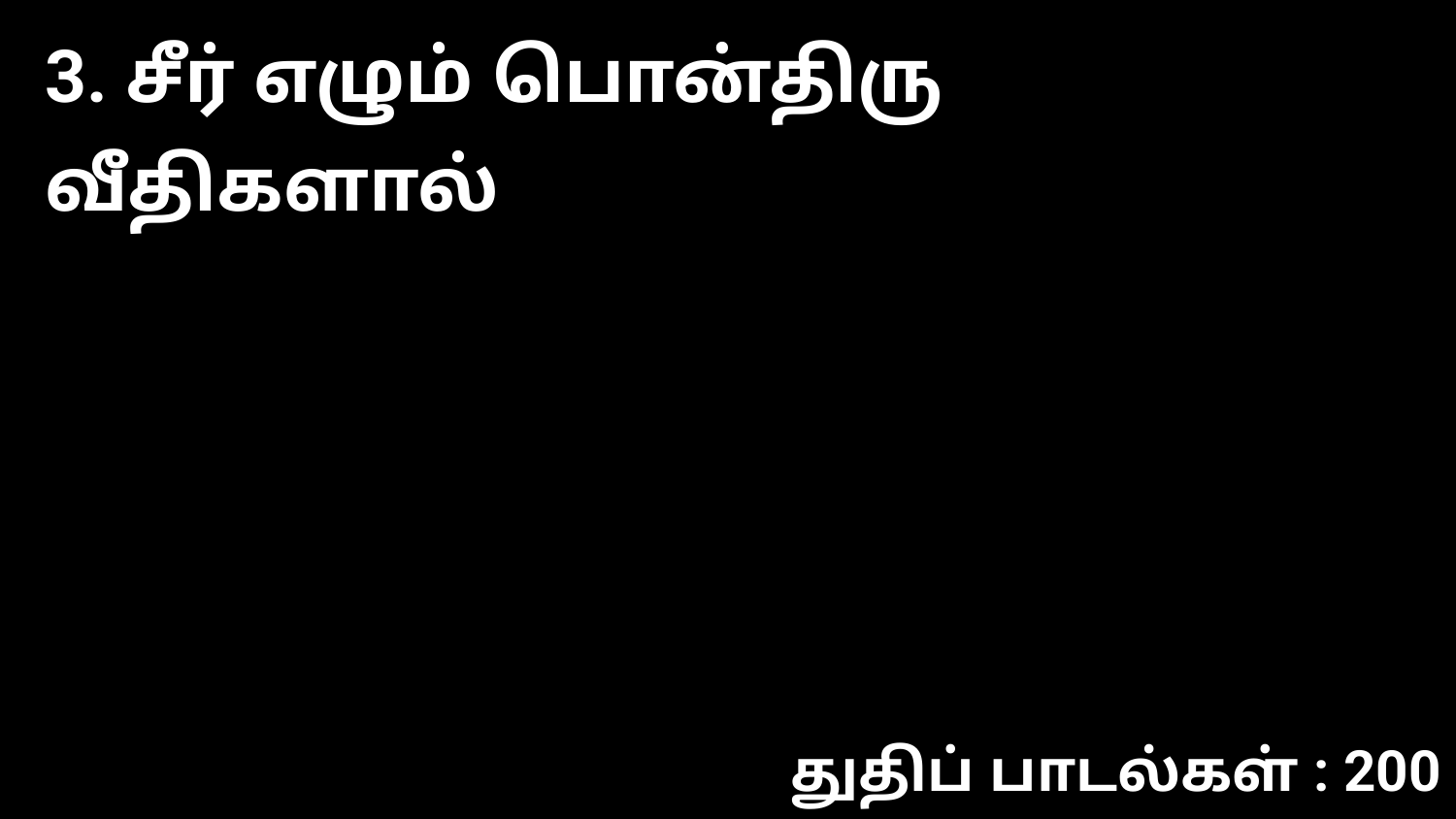

3. சீர் எழும் பொன்திரு வீதிகளால்
துதிப் பாடல்கள் : 200